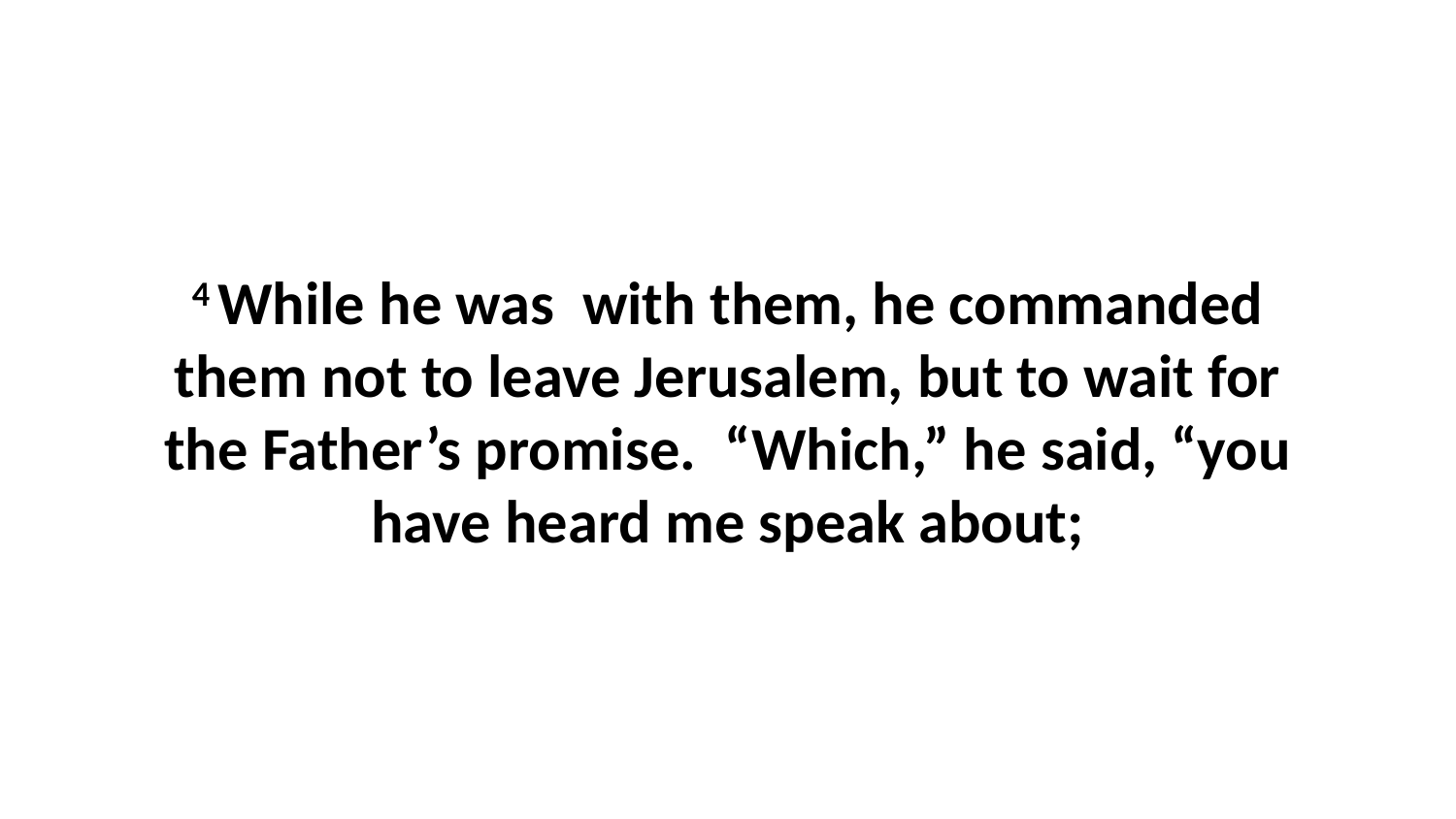

4 While he was  with them, he commanded them not to leave Jerusalem, but to wait for the Father’s promise.  “Which,” he said, “you have heard me speak about;